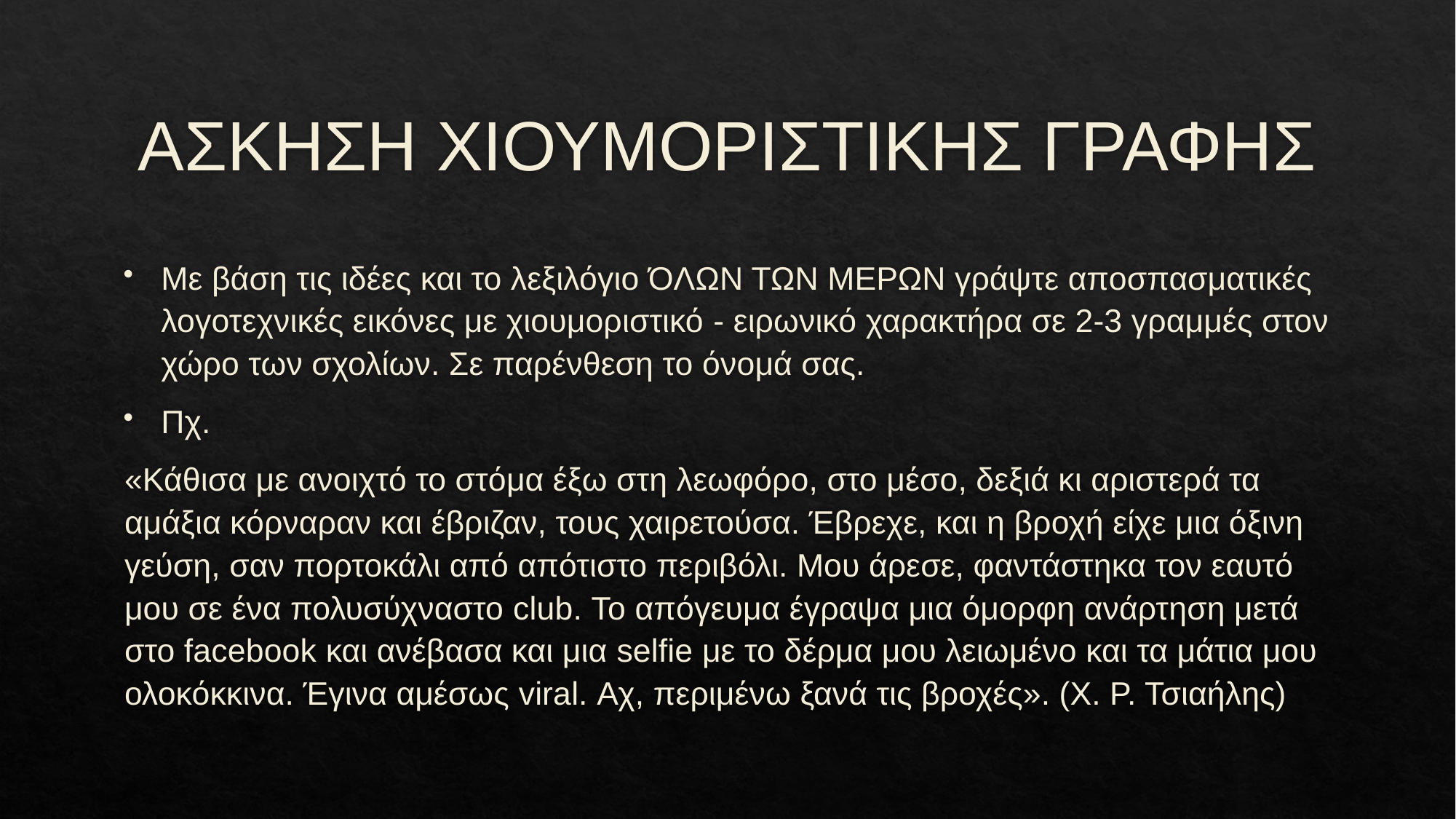

# ΑΣΚΗΣΗ ΧΙΟΥΜΟΡΙΣΤΙΚΗΣ ΓΡΑΦΗΣ
Με βάση τις ιδέες και το λεξιλόγιο ΌΛΩΝ ΤΩΝ ΜΕΡΩΝ γράψτε αποσπασματικές λογοτεχνικές εικόνες με χιουμοριστικό - ειρωνικό χαρακτήρα σε 2-3 γραμμές στον χώρο των σχολίων. Σε παρένθεση το όνομά σας.
Πχ.
«Κάθισα με ανοιχτό το στόμα έξω στη λεωφόρο, στο μέσο, δεξιά κι αριστερά τα αμάξια κόρναραν και έβριζαν, τους χαιρετούσα. Έβρεχε, και η βροχή είχε μια όξινη γεύση, σαν πορτοκάλι από απότιστο περιβόλι. Μου άρεσε, φαντάστηκα τον εαυτό μου σε ένα πολυσύχναστο club. Το απόγευμα έγραψα μια όμορφη ανάρτηση μετά στο facebook και ανέβασα και μια selfie με το δέρμα μου λειωμένο και τα μάτια μου ολοκόκκινα. Έγινα αμέσως viral. Αχ, περιμένω ξανά τις βροχές». (Χ. Ρ. Τσιαήλης)